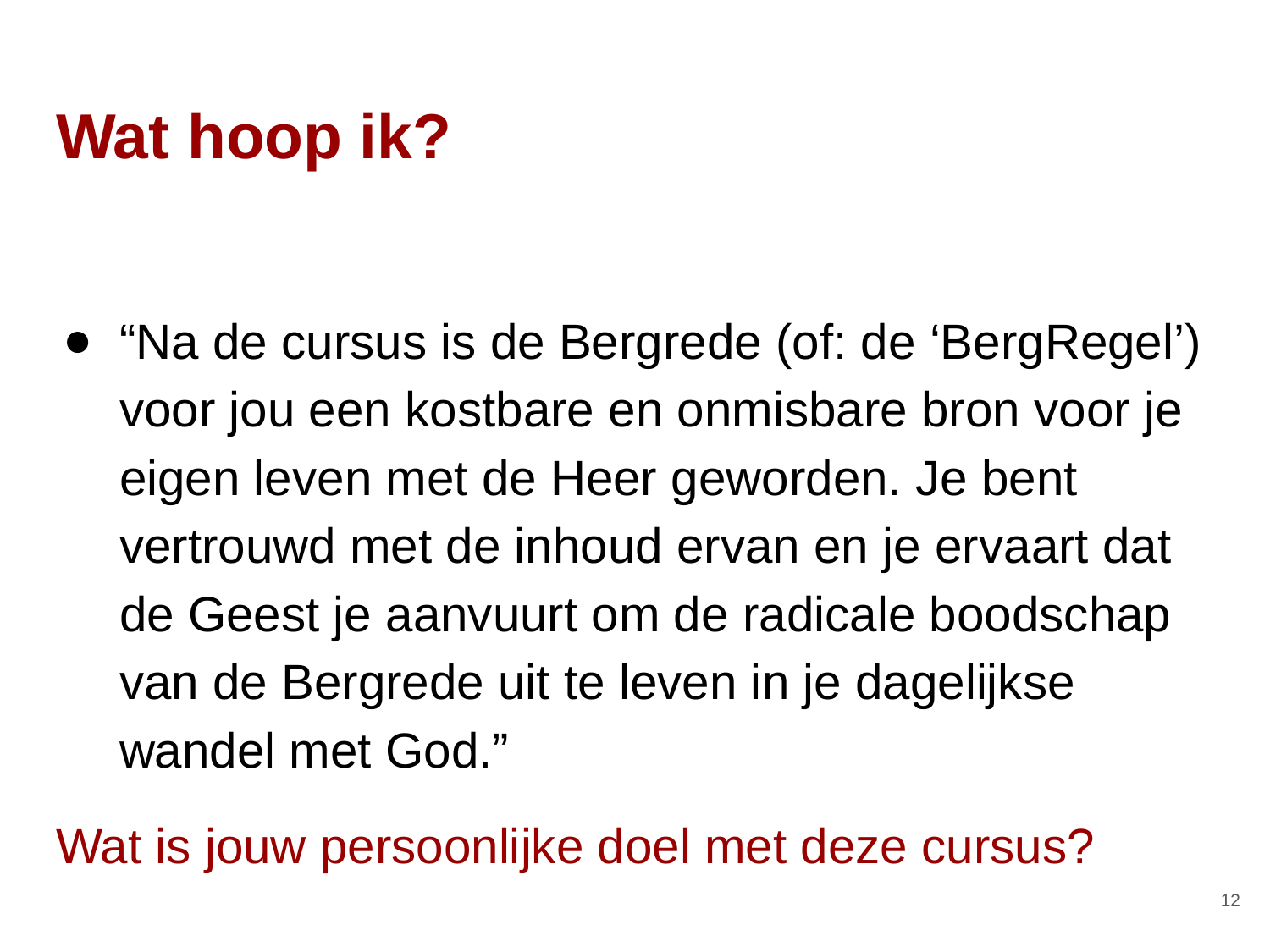

# Wat hoop ik?
“Na de cursus is de Bergrede (of: de ‘BergRegel’) voor jou een kostbare en onmisbare bron voor je eigen leven met de Heer geworden. Je bent vertrouwd met de inhoud ervan en je ervaart dat de Geest je aanvuurt om de radicale boodschap van de Bergrede uit te leven in je dagelijkse wandel met God.”
Wat is jouw persoonlijke doel met deze cursus?

12